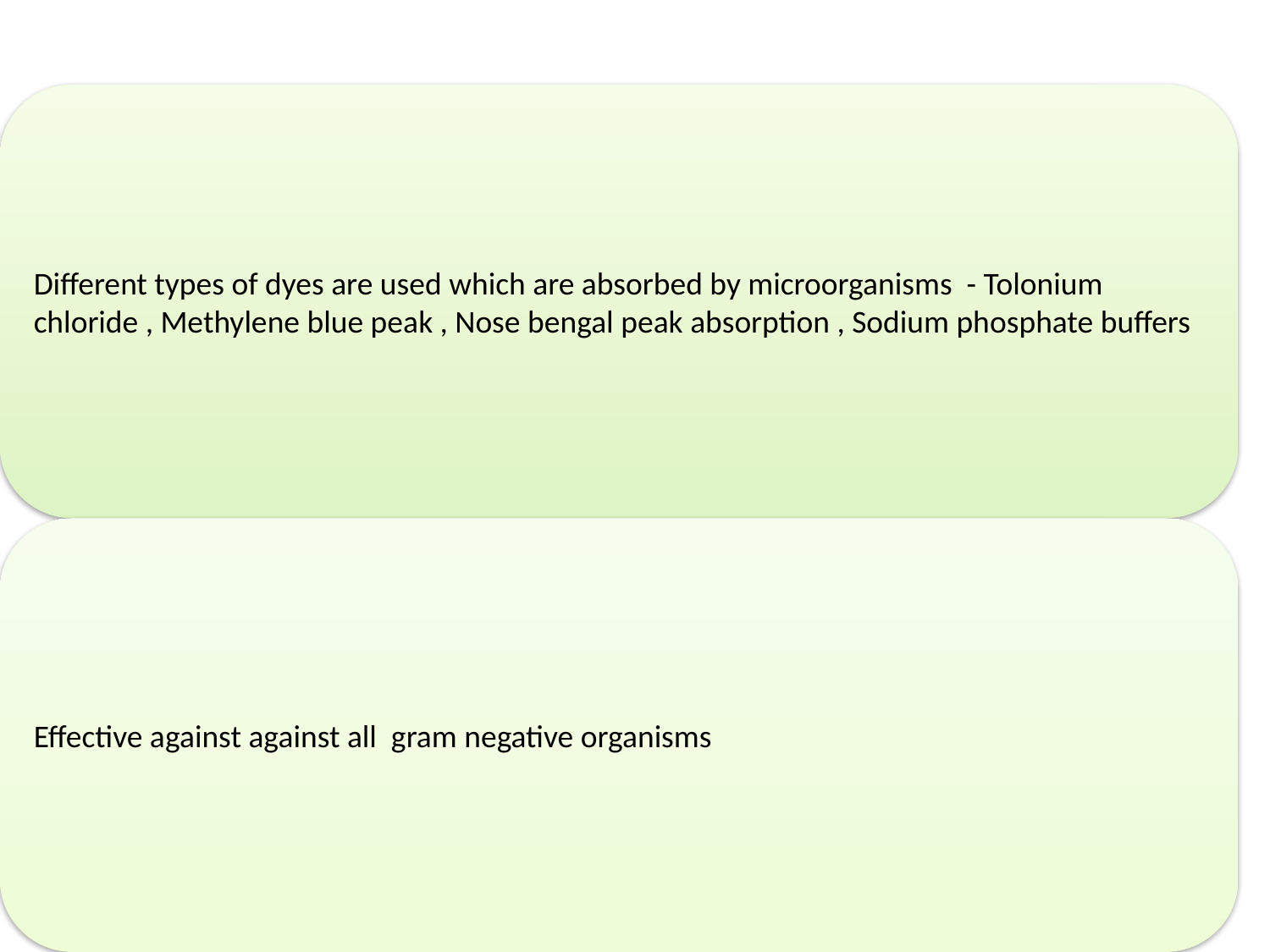

Different types of dyes are used which are absorbed by microorganisms  - Tolonium chloride , Methylene blue peak , Nose bengal peak absorption , Sodium phosphate buffers
Effective against against all  gram negative organisms